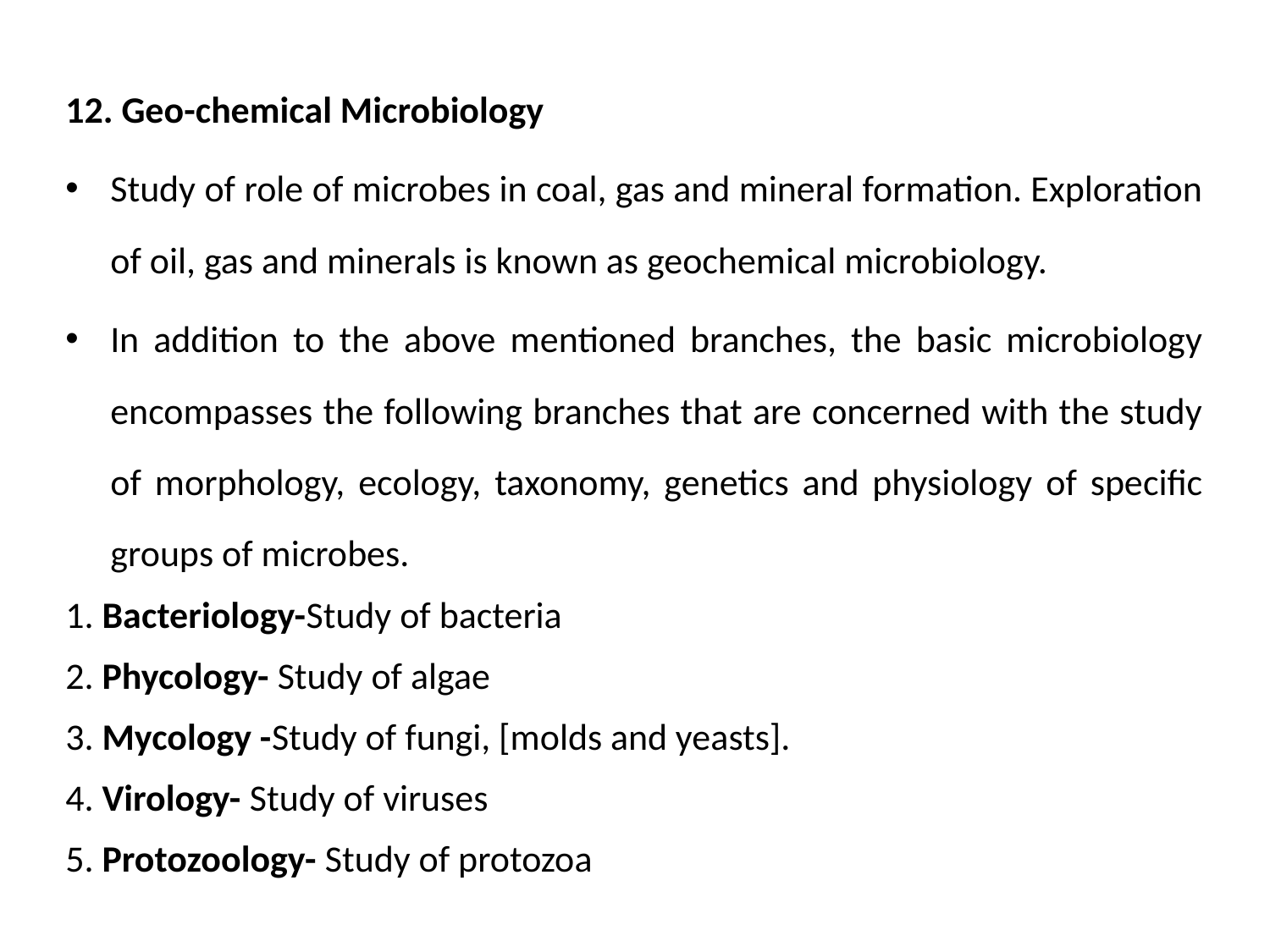

12. Geo-chemical Microbiology
Study of role of microbes in coal, gas and mineral formation. Exploration of oil, gas and minerals is known as geochemical microbiology.
In addition to the above mentioned branches, the basic microbiology encompasses the following branches that are concerned with the study of morphology, ecology, taxonomy, genetics and physiology of specific groups of microbes.
1. Bacteriology-Study of bacteria
2. Phycology- Study of algae
3. Mycology -Study of fungi, [molds and yeasts].
4. Virology- Study of viruses
5. Protozoology- Study of protozoa